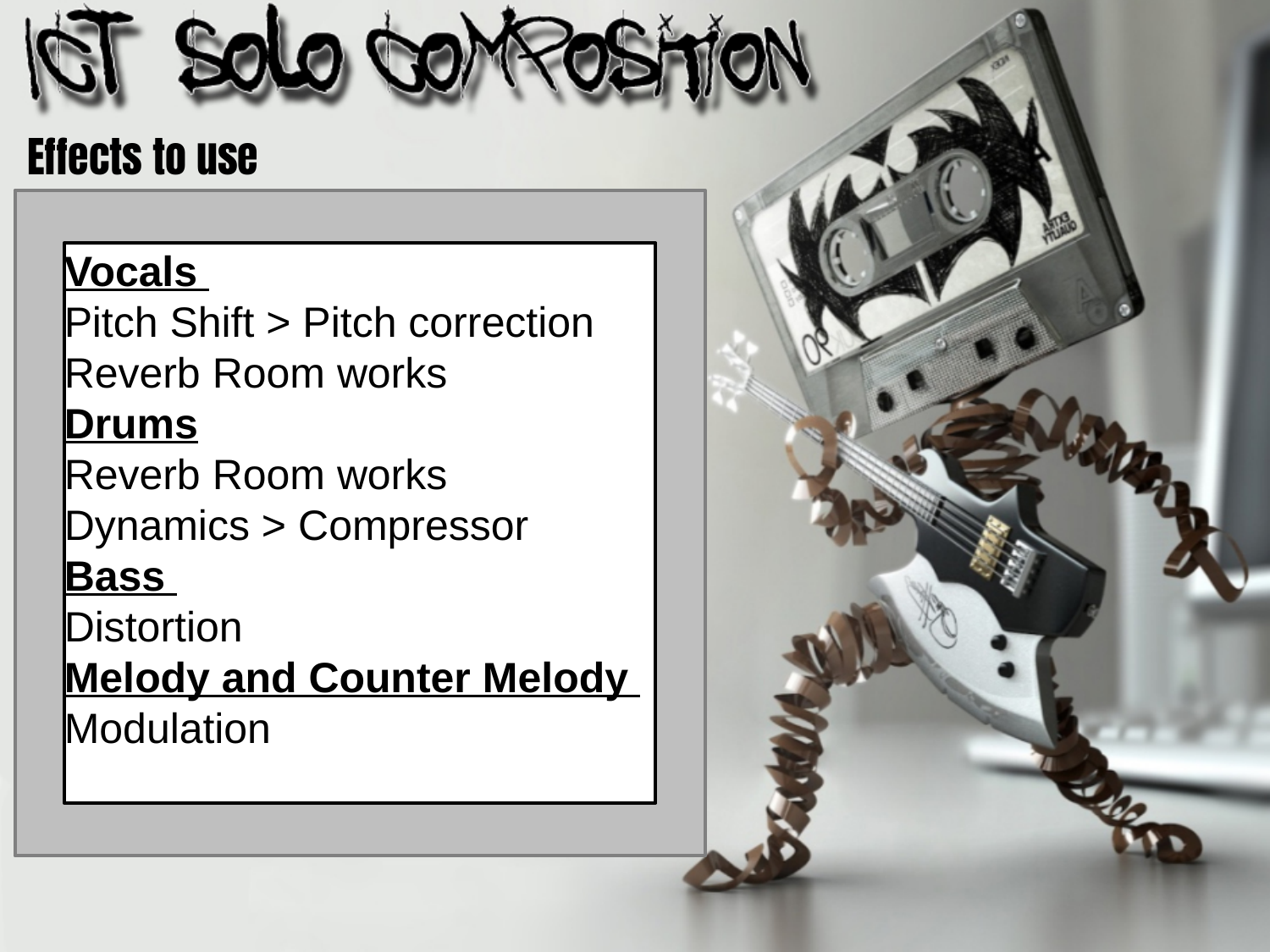

Effects to use

# Vocals Pitch Shift > Pitch correction Reverb Room works Drums Reverb Room works Dynamics > Compressor Bass Distortion Melody and Counter Melody Modulation